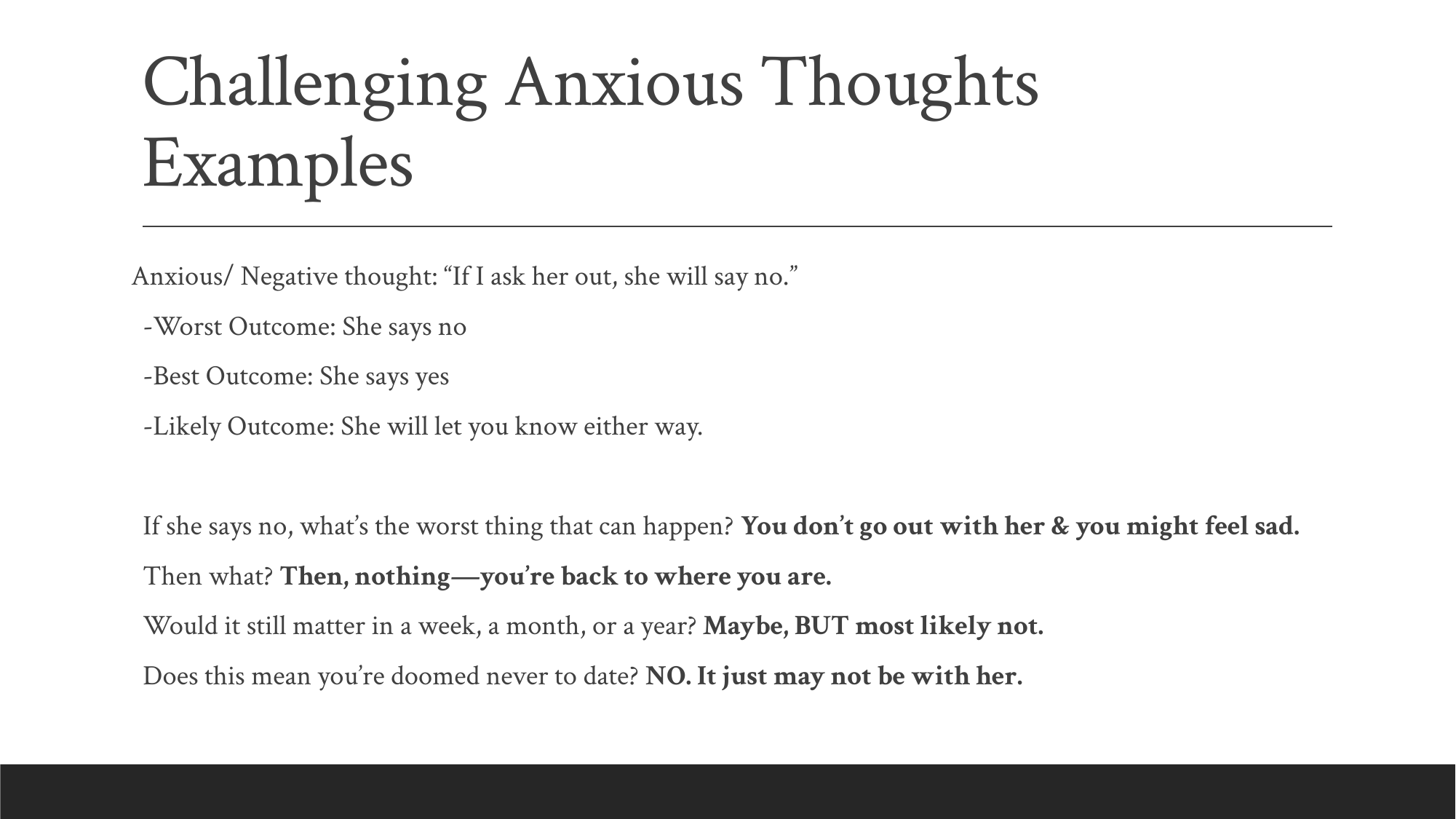

# Challenging Anxious Thoughts Examples
Anxious/ Negative thought: “If I ask her out, she will say no.”
-Worst Outcome: She says no
-Best Outcome: She says yes
-Likely Outcome: She will let you know either way.

If she says no, what’s the worst thing that can happen? You don’t go out with her & you might feel sad.
Then what? Then, nothing—you’re back to where you are.
Would it still matter in a week, a month, or a year? Maybe, BUT most likely not.
Does this mean you’re doomed never to date? NO. It just may not be with her.